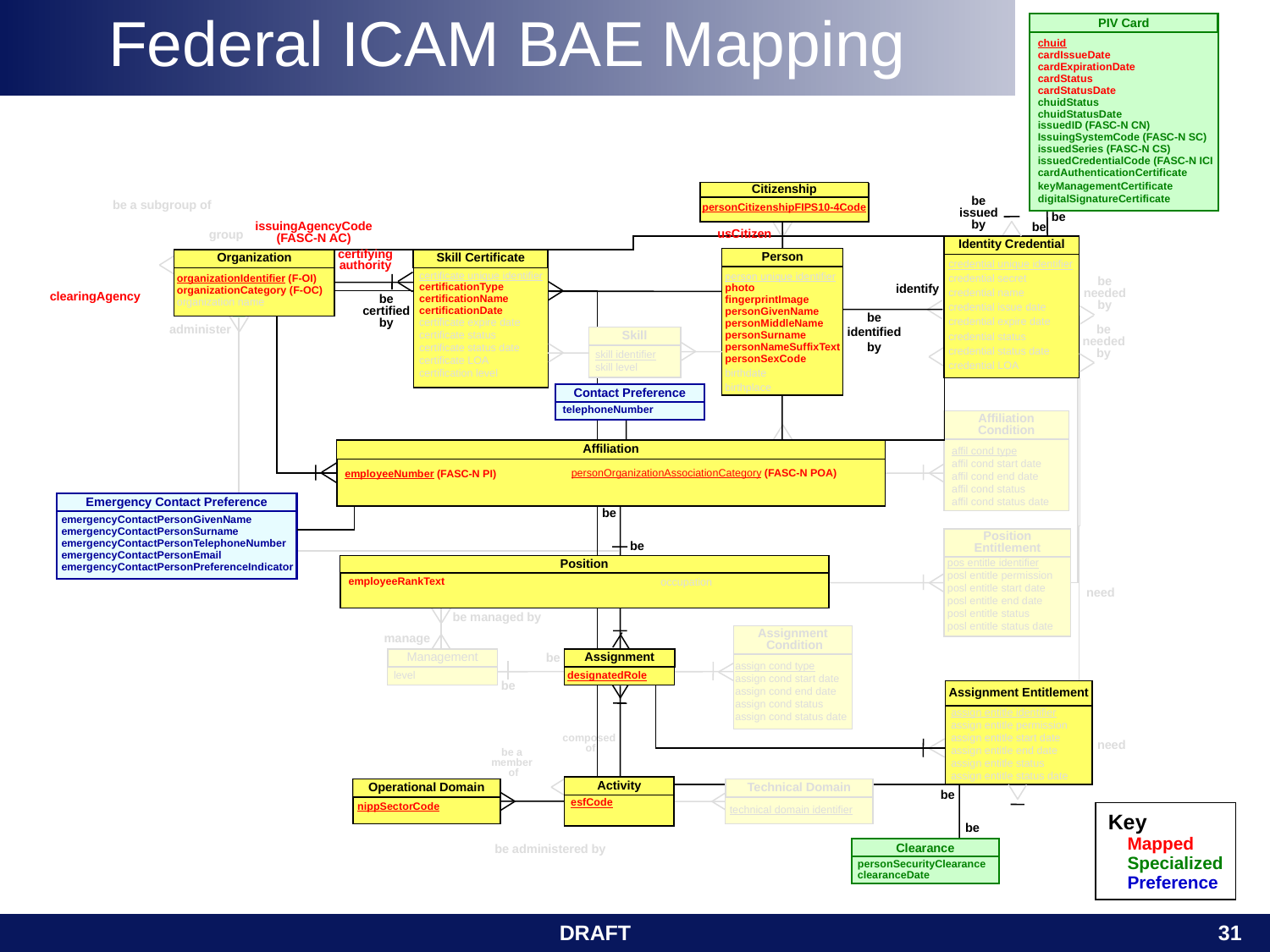

Federal ICAM BAE Mapping

PIV Card
chuid
cardIssueDate
cardExpirationDate
cardStatus
cardStatusDate
chuidStatus
chuidStatusDate
issuedID (FASC-N CN)
IssuingSystemCode (FASC-N SC)
issuedSeries (FASC-N CS)
issuedCredentialCode (FASC-N ICI‏
cardAuthenticationCertificate
keyManagementCertificate
digitalSignatureCertificate

Citizenship

be
issued
by
be a subgroup of
group
personCitizenshipFIPS10-4Code
be

issuingAgencyCode
(FASC-N AC)

be

usCitizen

Identity Credential
certifying
authority

Person

Organization

Skill Certificate

credential unique identifier
credential secret
credential name
credential issue date
credential expire date
credential status
credential status date
credential LOA

be
needed
by
certificate unique identifier
certificationType
certificationName
certificationDate certificate expire date
certificate status
certificate status date
certificate LOA
certification level
person unique identifier
photo
fingerprintImage
personGivenName
personMiddleName
personSurname
personNameSuffixText
personSexCode
birthdate
birthplace

organizationIdentifier (F-OI)
organizationCategory (F-OC) organization name
identify
be
identified
by

clearingAgency

be
certified
by

be
needed
by
administer
be administered by

Skill

skill identifier
skill level

Contact Preference
telephoneNumber

Affiliation
Condition

Affiliation

affil cond type
affil cond start date
affil cond end date
affil cond status
affil cond status date

personOrganizationAssociationCategory (FASC-N POA)
employeeNumber (FASC-N PI)

Emergency Contact Preference
emergencyContactPersonGivenName
emergencyContactPersonSurname
emergencyContactPersonTelephoneNumber
emergencyContactPersonEmail
emergencyContactPersonPreferenceIndicator

be
be

Position
Entitlement
Position

pos entitle identifier
posl entitle permission
posl entitle start date
posl entitle end date
posl entitle status
posl entitle status date

occupation

employeeRankText

need

be managed by
manage
Assignment
 Condition

Management

Assignment
be
be
assign cond type
assign cond start date
assign cond end date
assign cond status
assign cond status date

level
designatedRole

Assignment Entitlement

assign entitle identifier
assign entitle permission
assign entitle start date
assign entitle end date
assign entitle status
assign entitle status date

need
composed
 of
be a
member
of

Activity
Operational Domain

Technical Domain

be

esfCode
nippSectorCode
Key
    Mapped
    Specialized
    Preference

technical domain identifier

be

Clearance
personSecurityClearance
clearanceDate
| DRAFT | 31 |
| --- | --- |